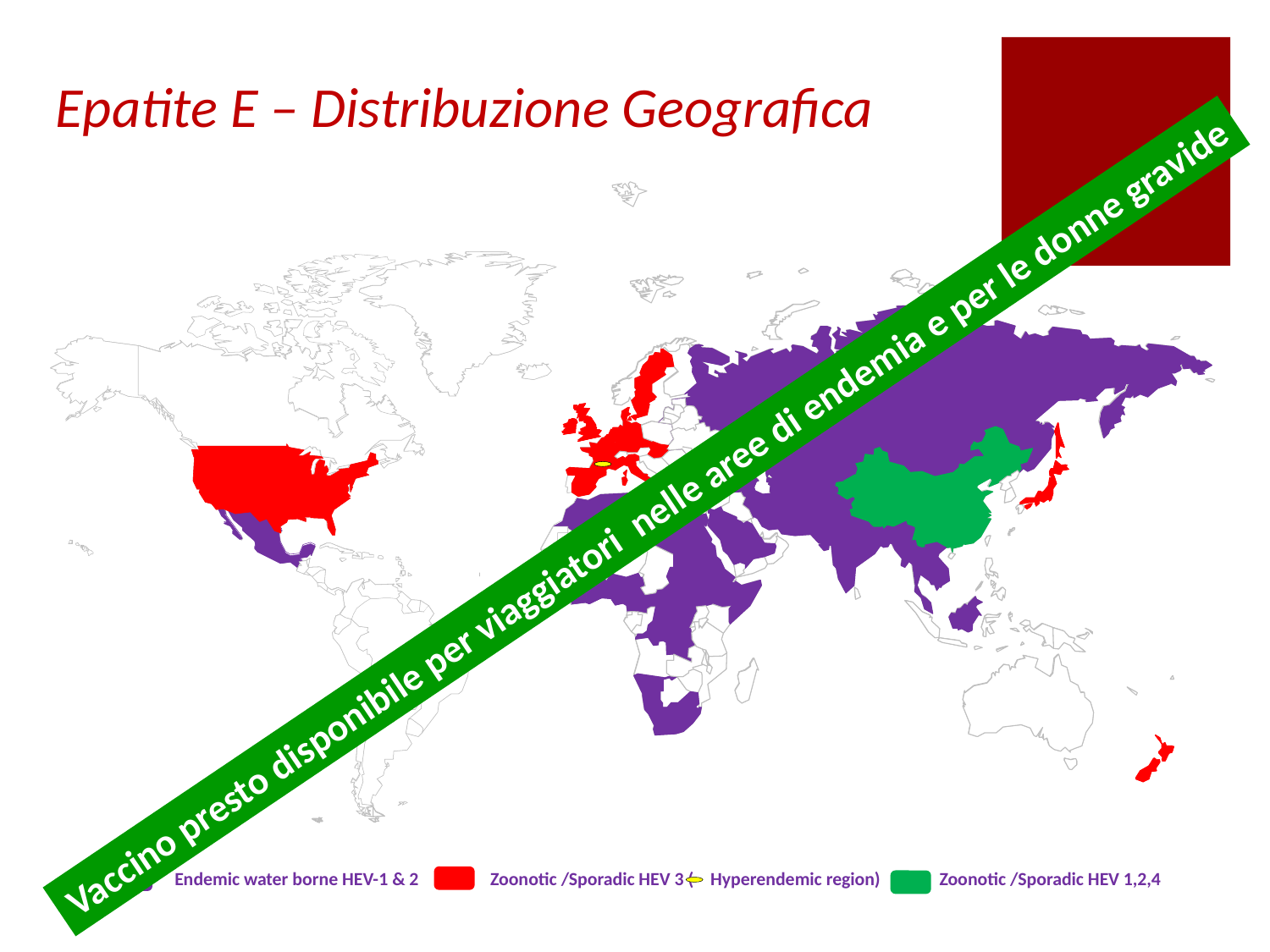

Epatite E – Distribuzione Geografica

Endemic water borne HEV-1 & 2                 Zoonotic /Sporadic HEV 3 (    Hyperendemic region)              Zoonotic /Sporadic HEV 1,2,4

Vaccino presto disponibile per viaggiatori  nelle aree di endemia e per le donne gravide